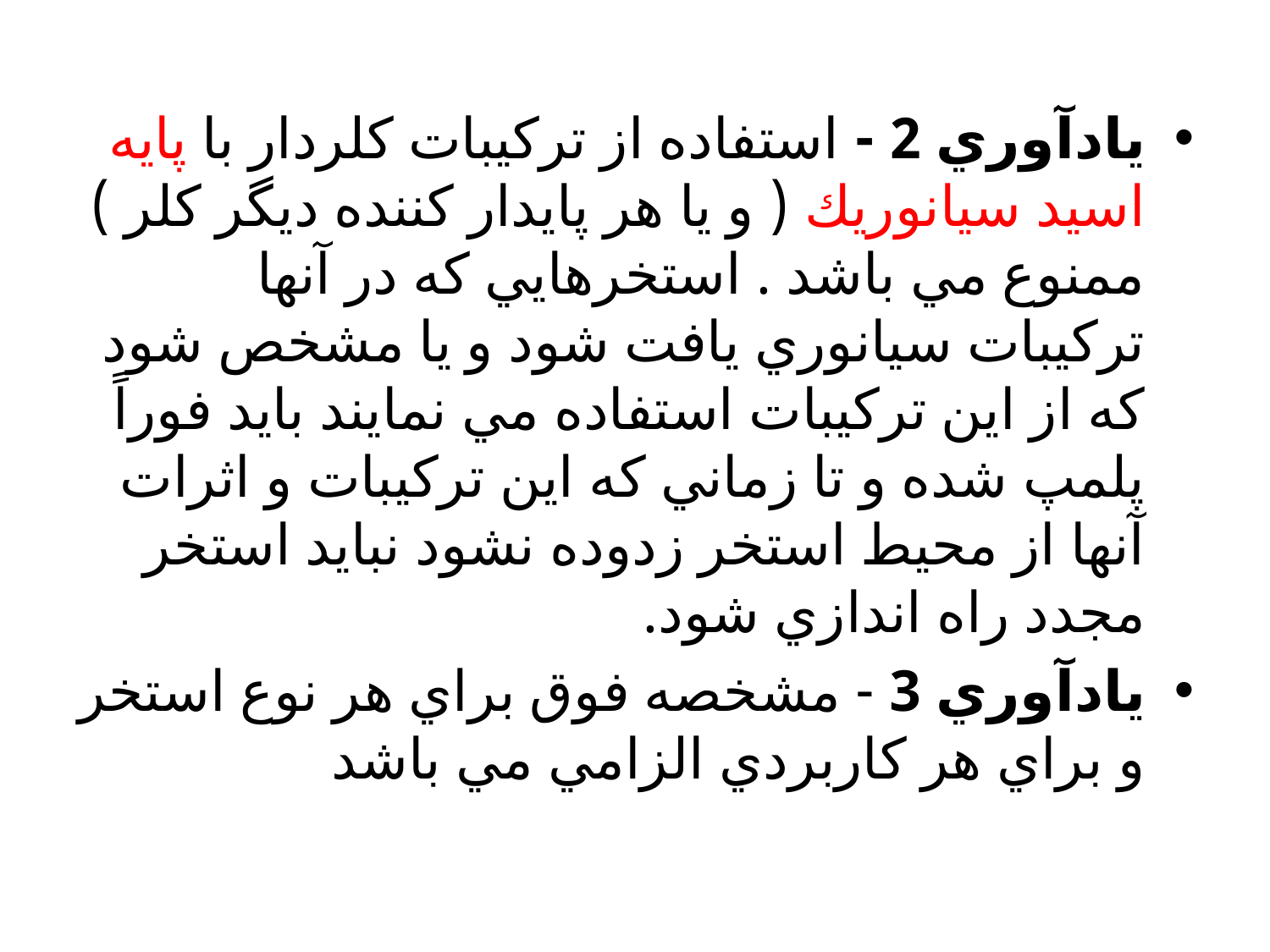

يادآوري 2 - استفاده از تركيبات كلردار با پايه اسيد سيانوريك ( و يا هر پايدار كننده ديگر كلر ) ممنوع مي باشد . استخرهايي كه در آنها تركيبات سيانوري يافت شود و يا مشخص شود كه از اين تركيبات استفاده مي نمايند بايد فوراً پلمپ شده و تا زماني كه اين تركيبات و اثرات آنها از محيط استخر زدوده نشود نبايد استخر مجدد راه اندازي شود.
يادآوري 3 - مشخصه فوق براي هر نوع استخر و براي هر كاربردي الزامي مي باشد